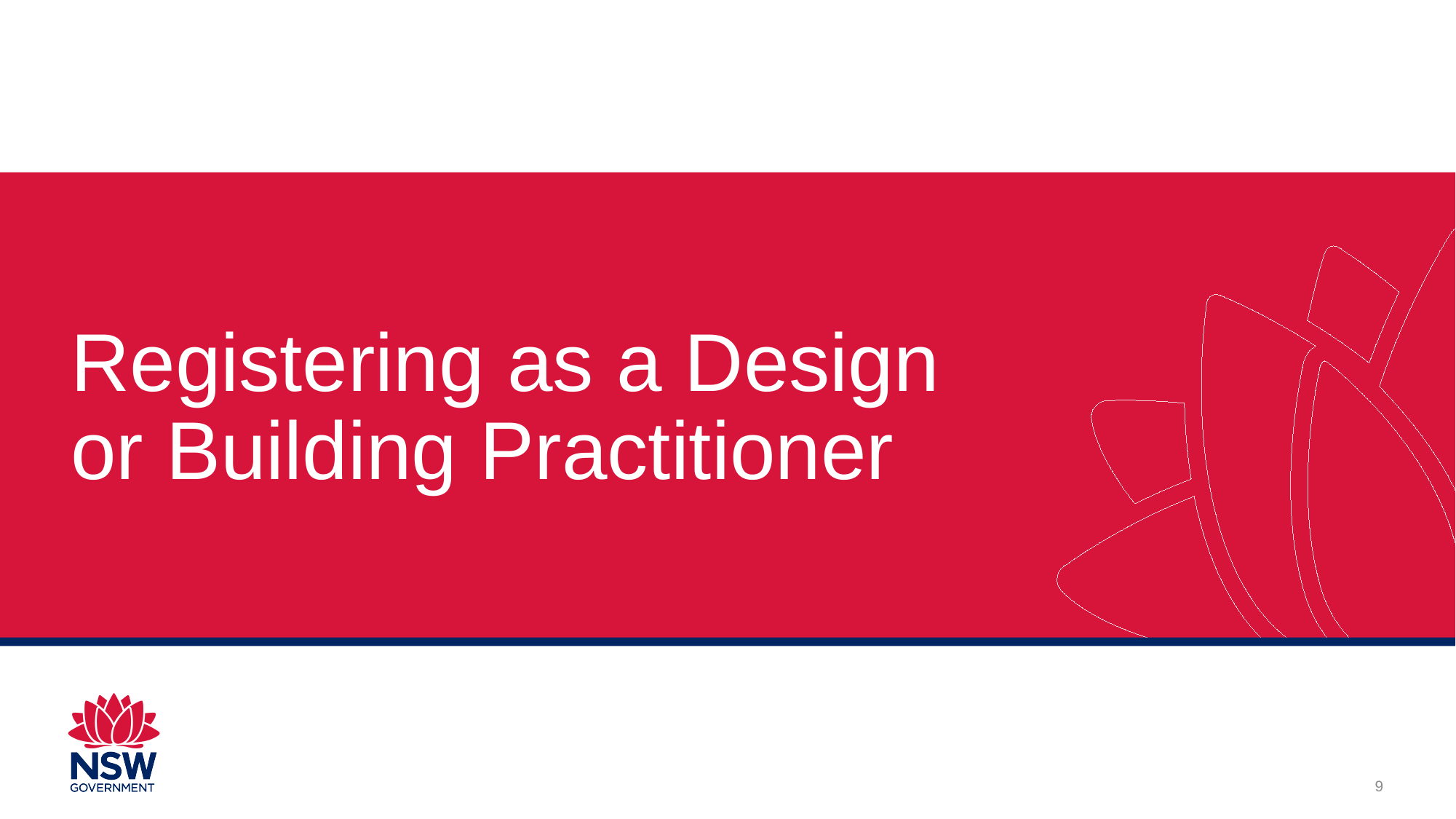

Registering as a Design or Building Practitioner
9